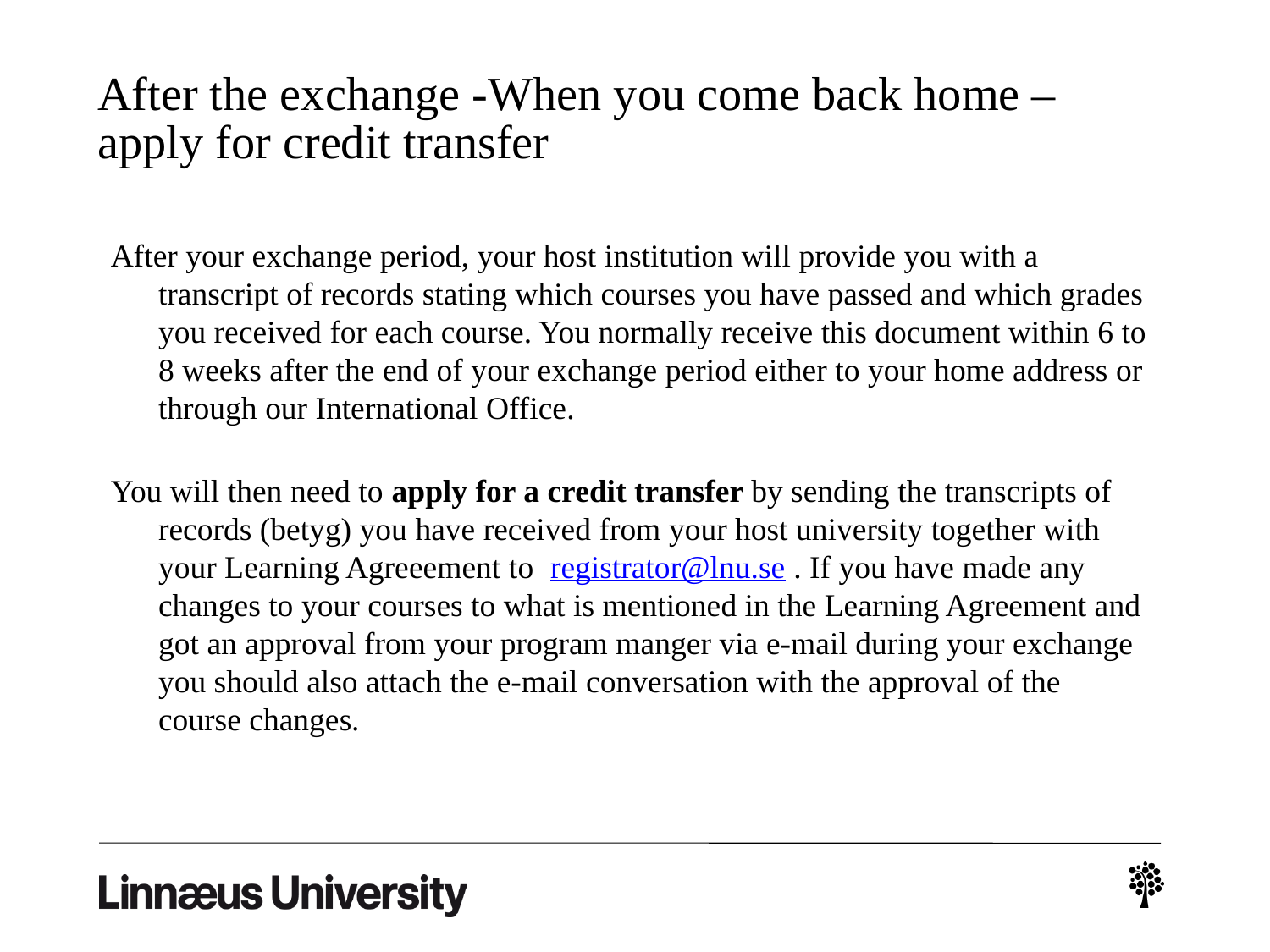

# After the exchange -When you come back home – apply for credit transfer
After your exchange period, your host institution will provide you with a transcript of records stating which courses you have passed and which grades you received for each course. You normally receive this document within 6 to 8 weeks after the end of your exchange period either to your home address or through our International Office.
You will then need to apply for a credit transfer by sending the transcripts of records (betyg) you have received from your host university together with your Learning Agreeement to  registrator@lnu.se . If you have made any changes to your courses to what is mentioned in the Learning Agreement and got an approval from your program manger via e-mail during your exchange you should also attach the e-mail conversation with the approval of the course changes.